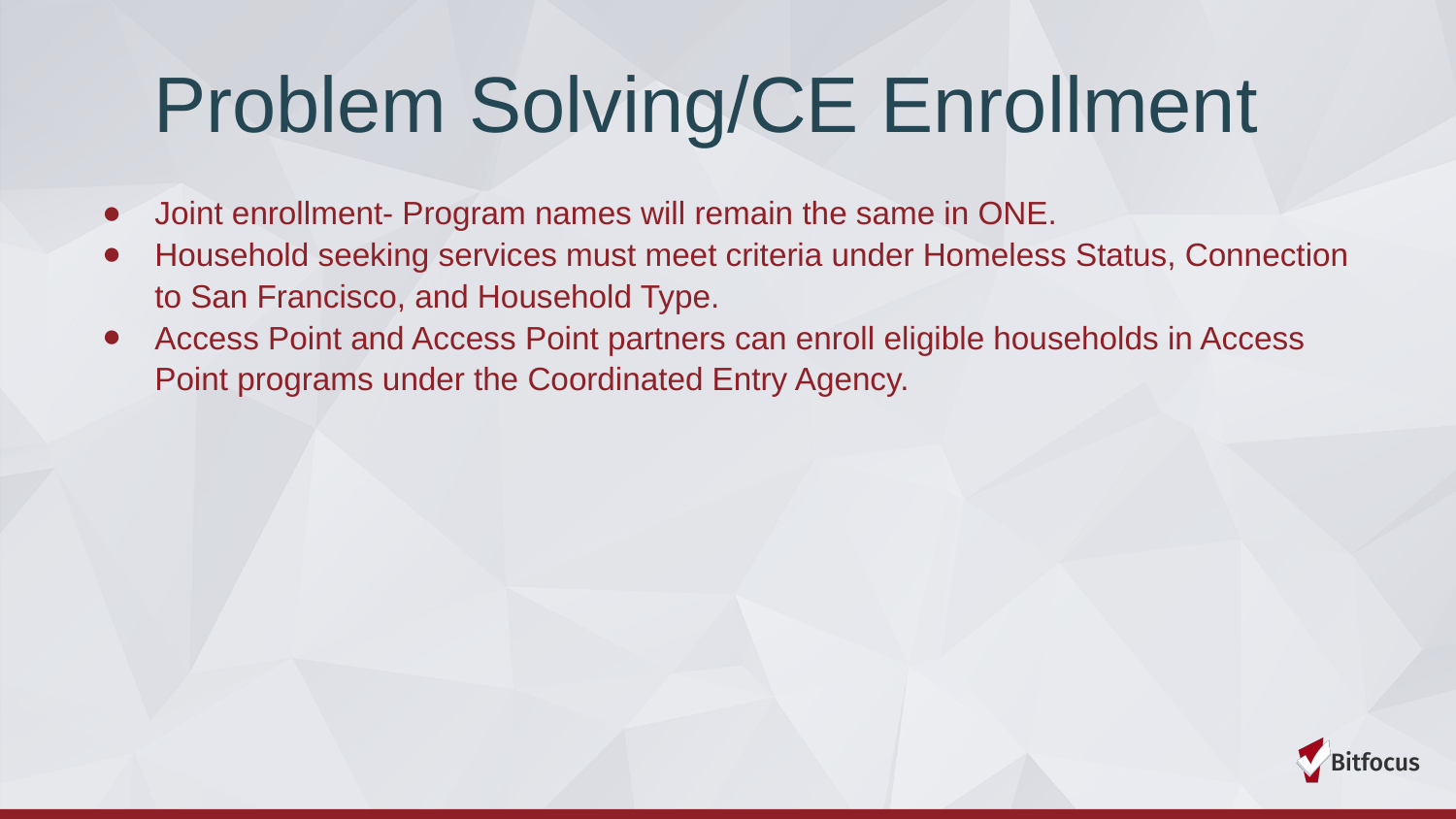

# Problem Solving/CE Enrollment
Joint enrollment- Program names will remain the same in ONE.
Household seeking services must meet criteria under Homeless Status, Connection to San Francisco, and Household Type.
Access Point and Access Point partners can enroll eligible households in Access Point programs under the Coordinated Entry Agency.